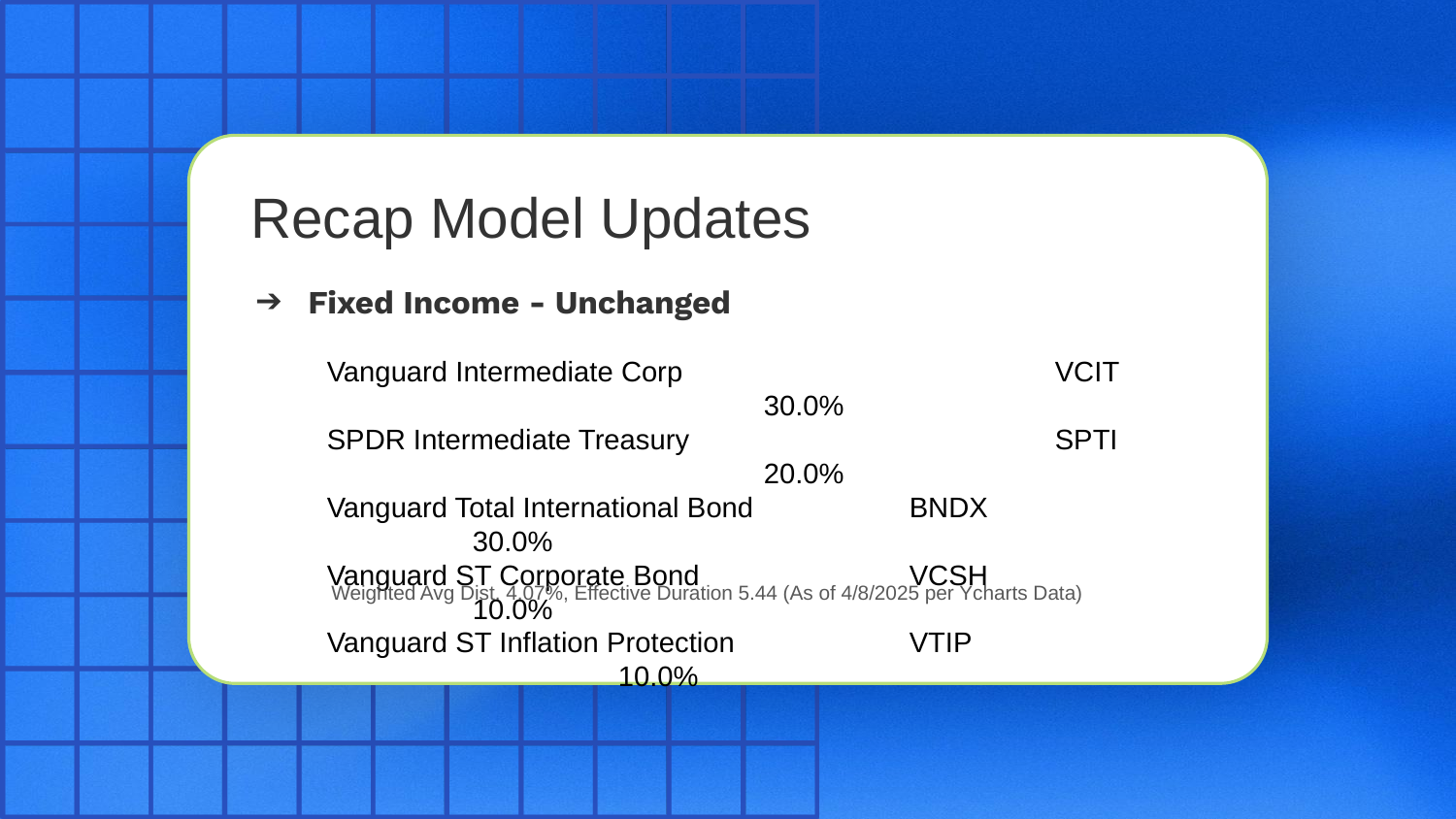

# Recap Model Updates

Fixed Income - Unchanged

Vanguard Intermediate Corp			VCIT			30.0%
SPDR Intermediate Treasury			SPTI			20.0%
Vanguard Total International Bond		BNDX		30.0%
Vanguard ST Corporate Bond		VCSH		10.0%
Vanguard ST Inflation Protection		VTIP			10.0%
Weighted Avg Dist. 4.07%, Effective Duration 5.44 (As of 4/8/2025 per Ycharts Data)